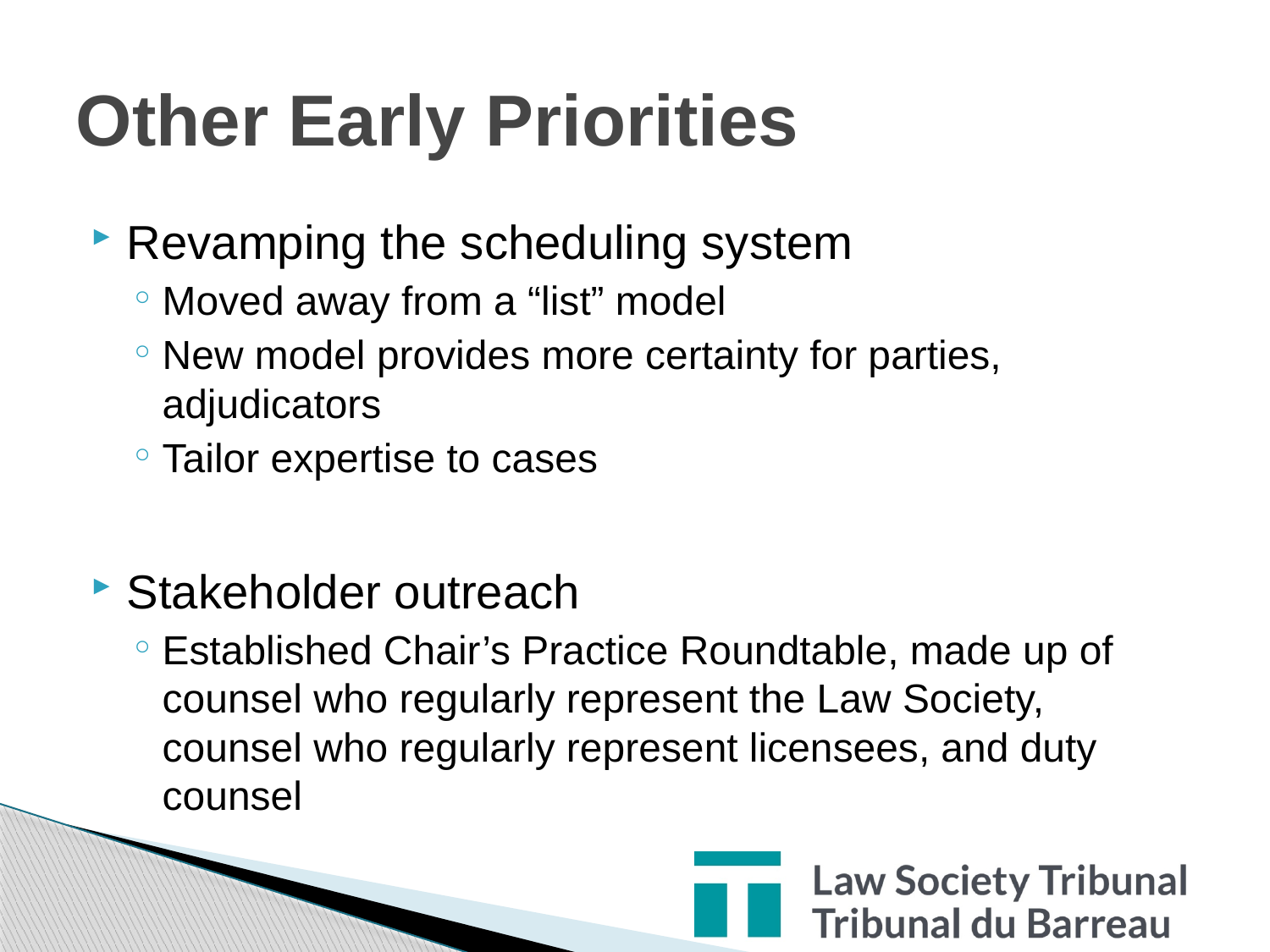

# Other Early Priorities
Revamping the scheduling system
Moved away from a “list” model
New model provides more certainty for parties, adjudicators
Tailor expertise to cases

Stakeholder outreach
Established Chair’s Practice Roundtable, made up of counsel who regularly represent the Law Society, counsel who regularly represent licensees, and duty counsel